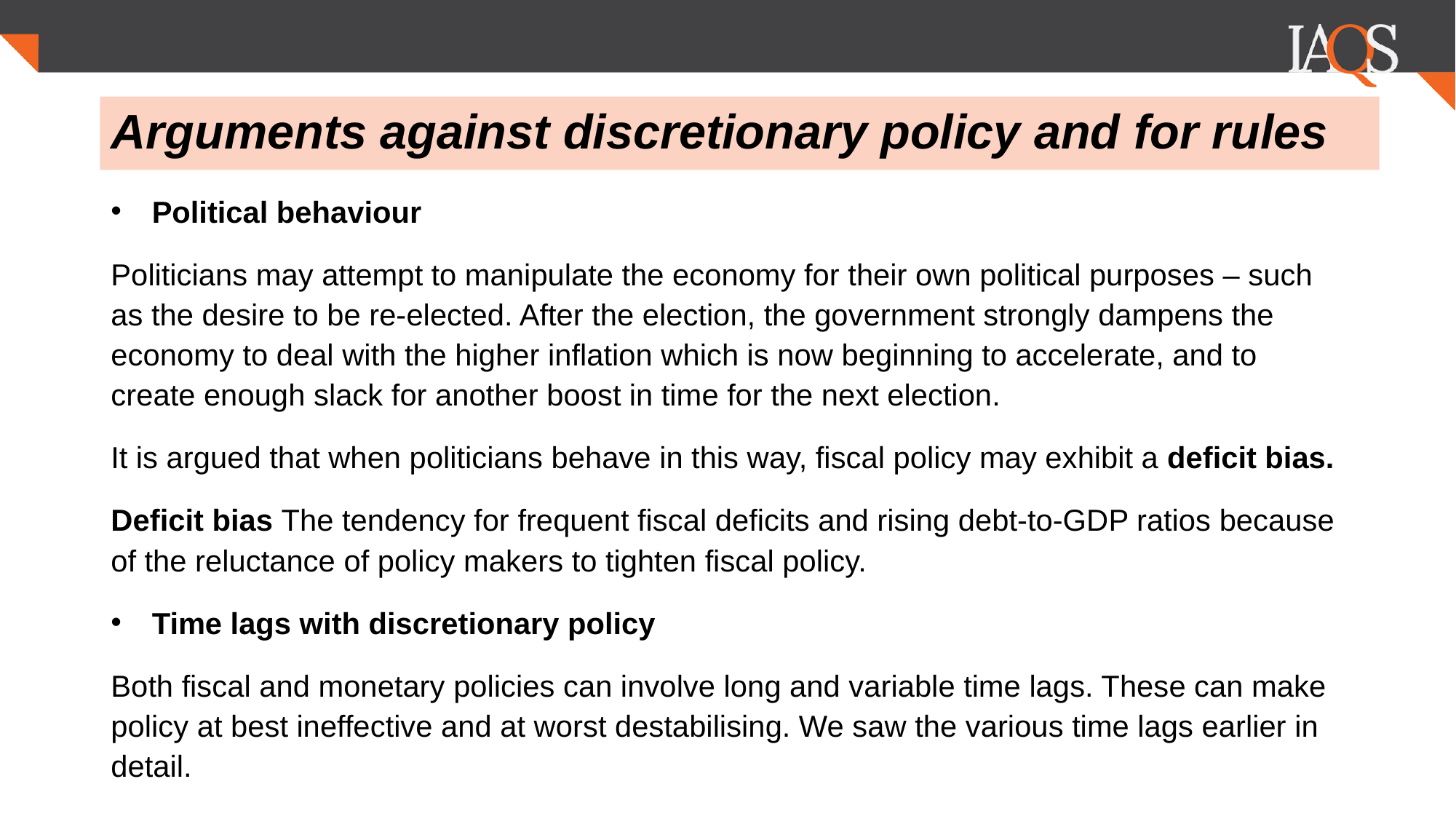

# Arguments against discretionary policy and for rules
Political behaviour
Politicians may attempt to manipulate the economy for their own political purposes – such as the desire to be re-elected. After the election, the government strongly dampens the economy to deal with the higher inflation which is now beginning to accelerate, and to create enough slack for another boost in time for the next election.
It is argued that when politicians behave in this way, fiscal policy may exhibit a deficit bias.
Deficit bias The tendency for frequent fiscal deficits and rising debt-to-GDP ratios because of the reluctance of policy makers to tighten fiscal policy.
Time lags with discretionary policy
Both fiscal and monetary policies can involve long and variable time lags. These can make policy at best ineffective and at worst destabilising. We saw the various time lags earlier in detail.